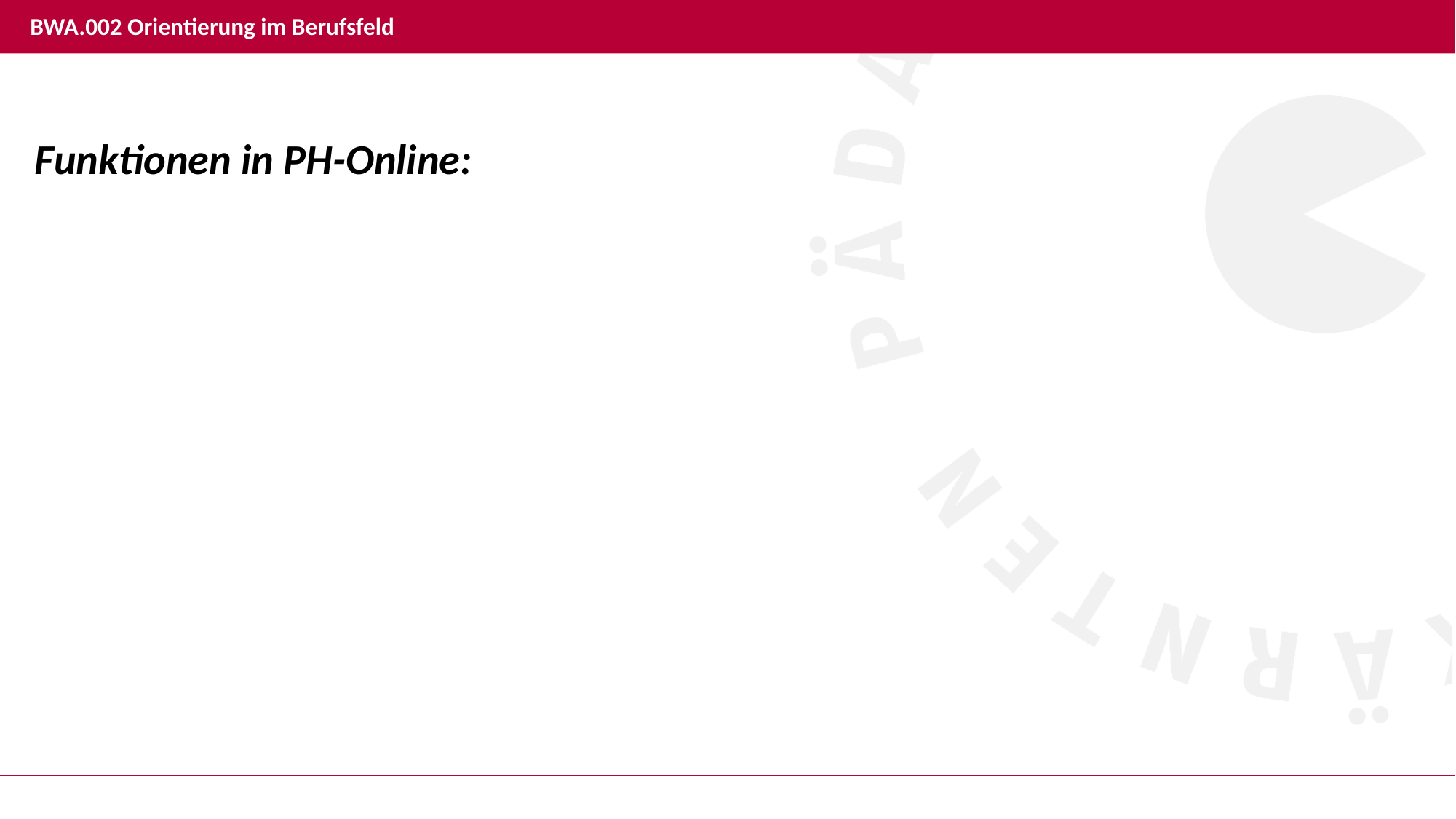

# BWA.002 Orientierung im Berufsfeld

Funktionen in PH-Online: